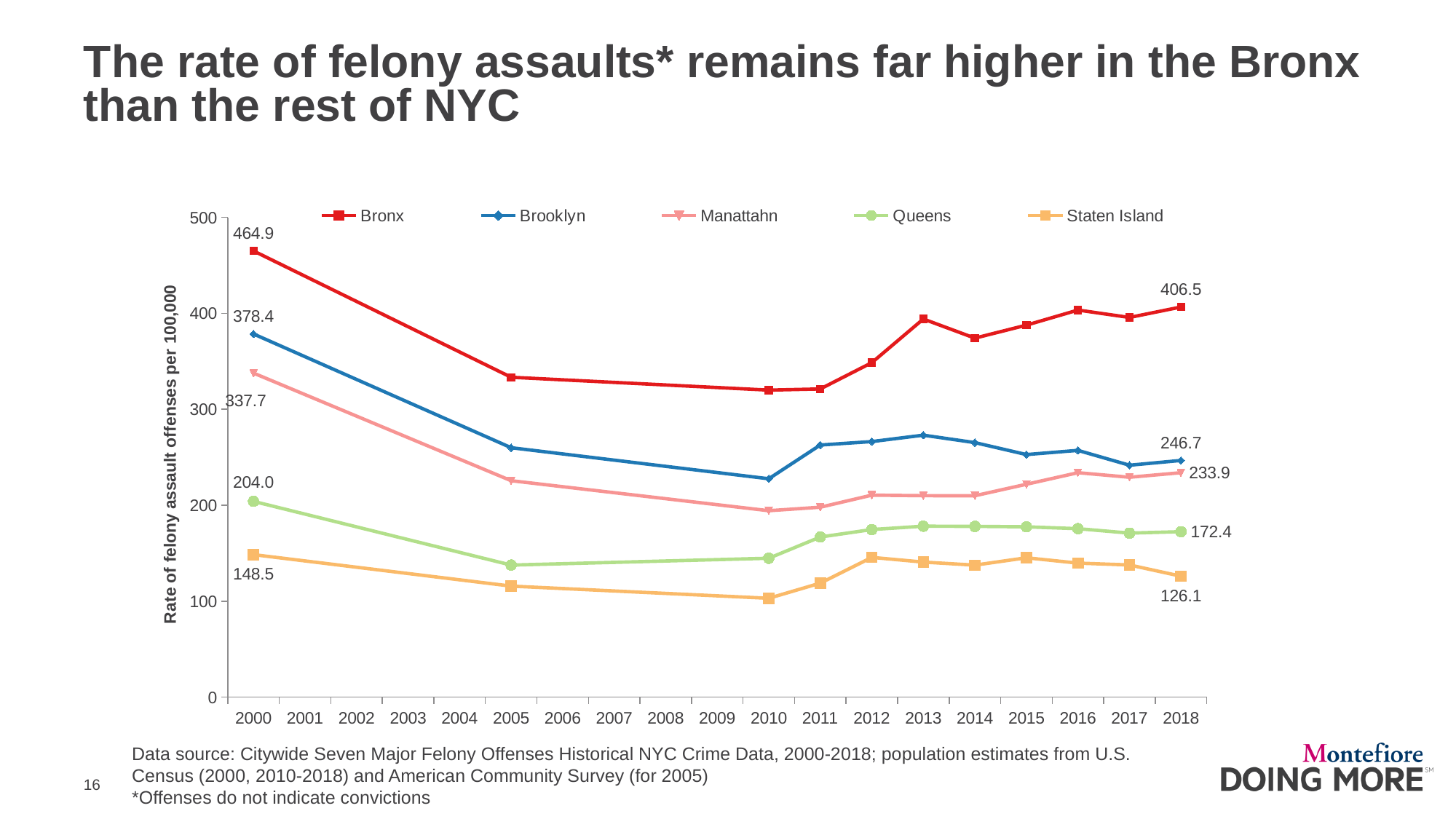

# The rate of felony assaults* remains far higher in the Bronx than the rest of NYC

### Chart

| Category | Bronx | Brooklyn | Manattahn | Queens | Staten Island |
|---|---|---|---|---|---|
| 2000 | 464.93828086894536 | 378.4489353537828 | 337.69300576699766 | 204.0029981443263 | 148.5144052212166 |
| 2001 | None | None | None | None | None |
| 2002 | None | None | None | None | None |
| 2003 | None | None | None | None | None |
| 2004 | None | None | None | None | None |
| 2005 | 333.3740569927614 | 259.9328867840603 | 225.5235087012853 | 137.63130608904552 | 115.73667381144806 |
| 2006 | None | None | None | None | None |
| 2007 | None | None | None | None | None |
| 2008 | None | None | None | None | None |
| 2009 | None | None | None | None | None |
| 2010 | 319.9618265863122 | 227.54103089513947 | 194.30259718434326 | 144.7592454620102 | 103.06183071029618 |
| 2011 | 321.187181632937 | 262.7618803630616 | 197.89030306043898 | 166.86467583549802 | 118.81921805030015 |
| 2012 | 348.57747091043154 | 266.34771345368716 | 210.4787447309504 | 174.6507990844593 | 145.64936406165822 |
| 2013 | 394.05976705279767 | 273.04126855618824 | 209.91226485577735 | 178.14113019606262 | 140.7517977262516 |
| 2014 | 374.0936877636766 | 265.2719635264995 | 209.8493226474248 | 177.96213885700607 | 137.55773272489944 |
| 2015 | 387.64467298517394 | 252.84107547899757 | 221.80834223441065 | 177.46991267460047 | 145.22348872814462 |
| 2016 | 403.35804946542083 | 257.18391777764407 | 233.89324623810157 | 175.54575577974222 | 139.68710939246753 |
| 2017 | 395.64552064254735 | 241.68515030816252 | 229.10963840330726 | 170.93672879903522 | 137.77067039165624 |
| 2018 | 406.5295566449202 | 246.66547404514245 | 233.89324623810157 | 172.41340734625203 | 126.0590987200317 |
Data source: Citywide Seven Major Felony Offenses Historical NYC Crime Data, 2000-2018; population estimates from U.S. Census (2000, 2010-2018) and American Community Survey (for 2005)
*Offenses do not indicate convictions